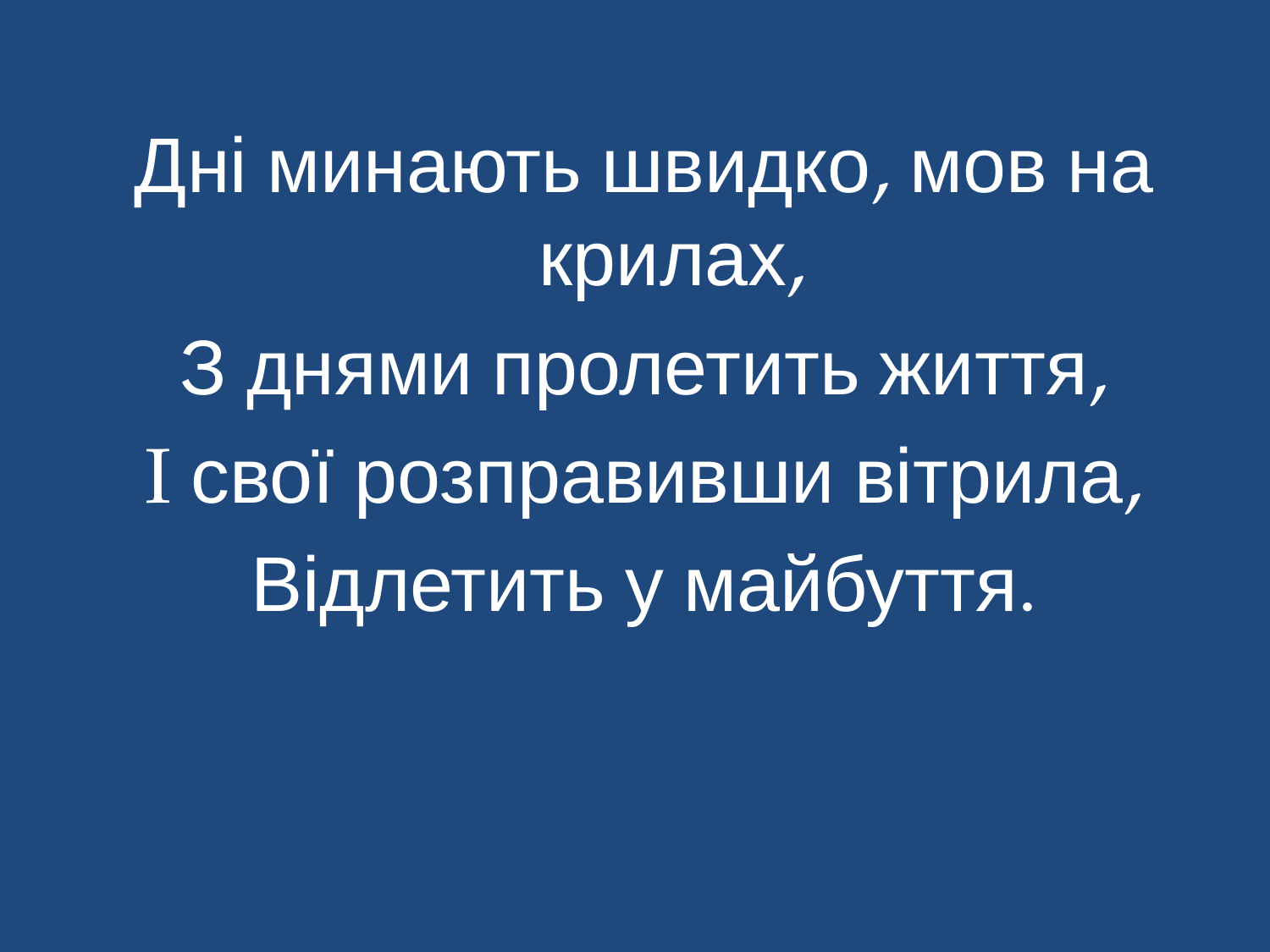

Дні минають швидко, мов на крилах,
З днями пролетить життя,
I свої розправивши вітрила,
Відлетить у майбуття.